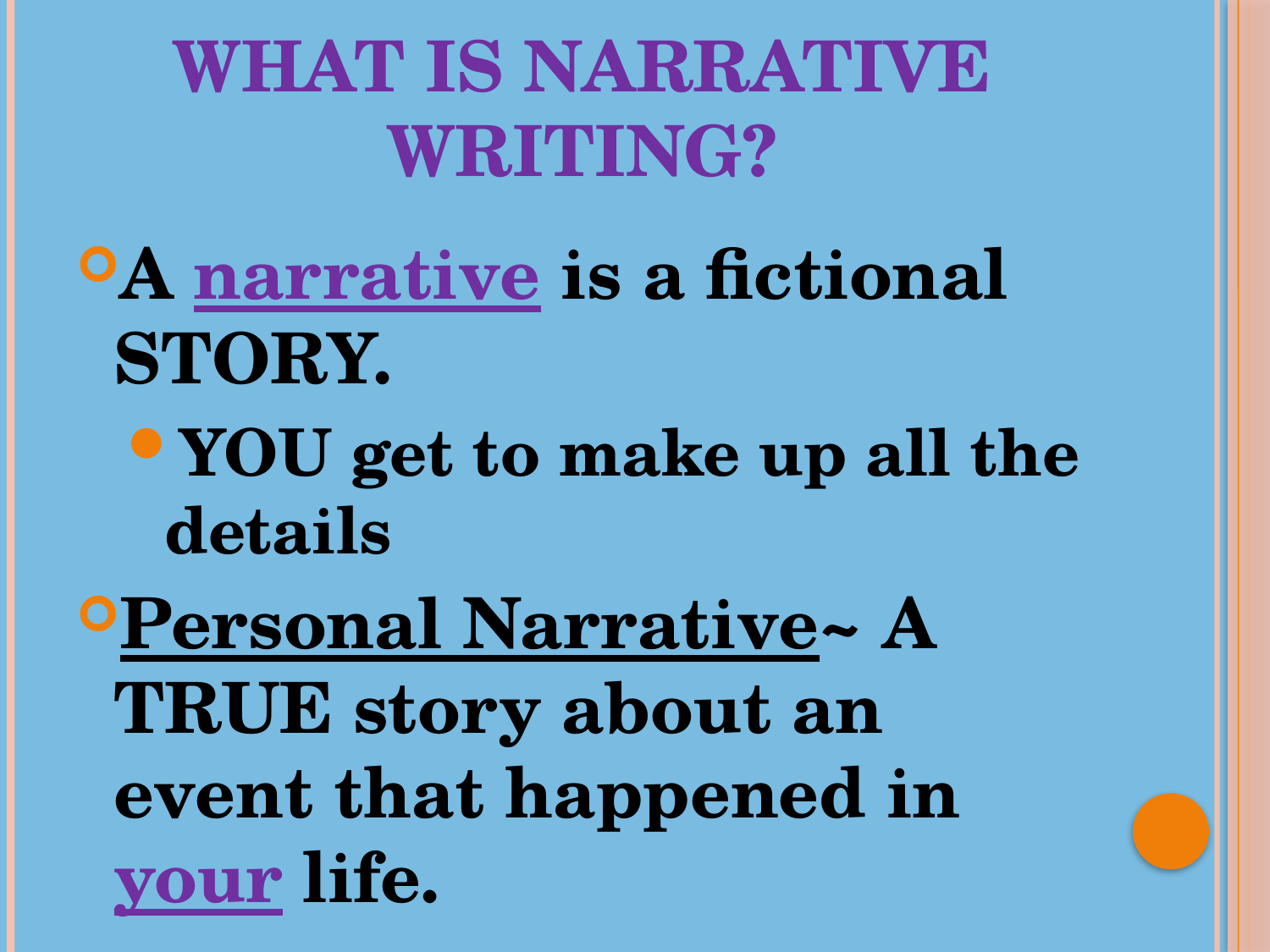

# What is narrative writing?
A narrative is a fictional STORY.
YOU get to make up all the details
Personal Narrative~ A TRUE story about an event that happened in your life.